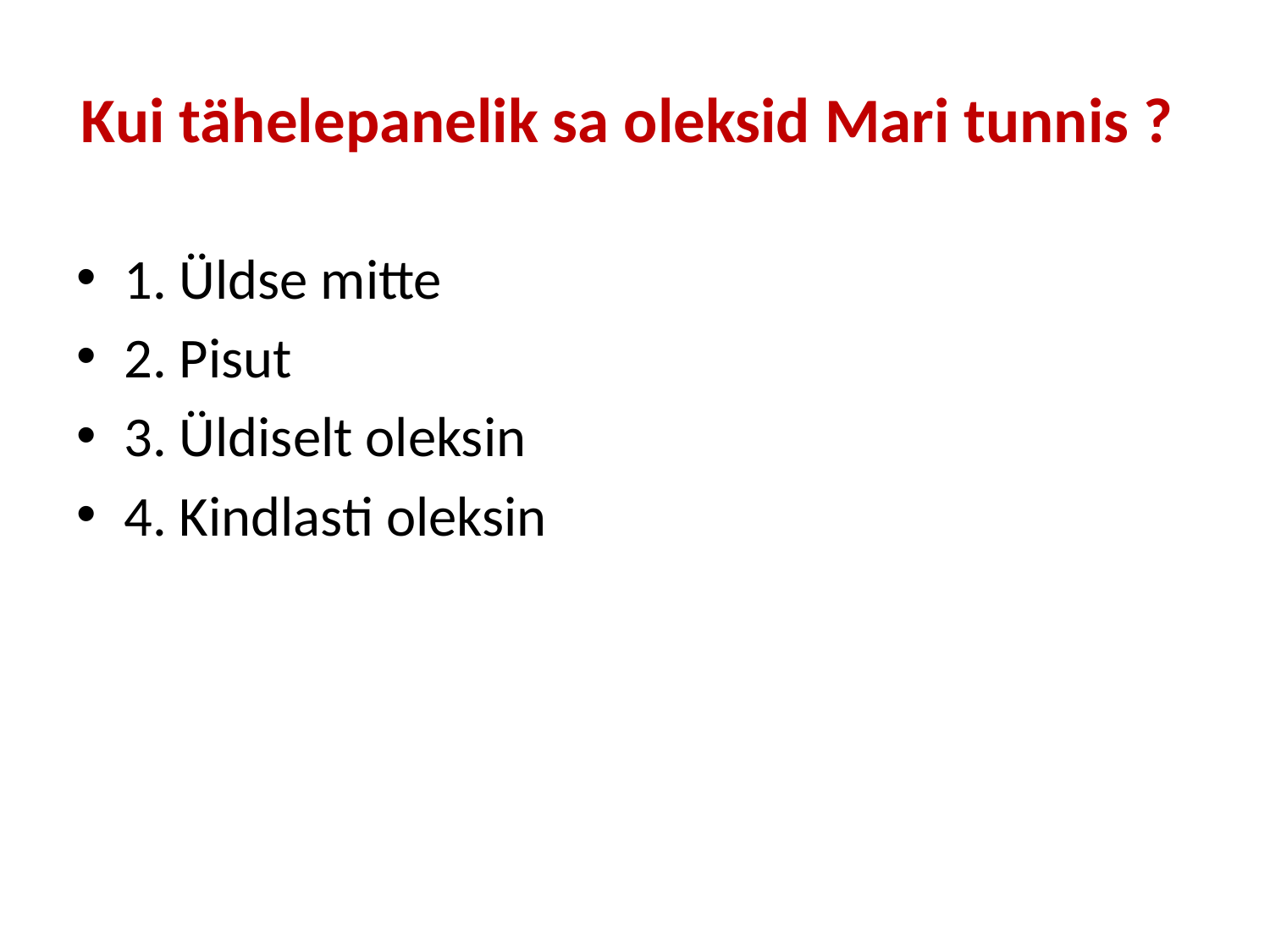

# Kui tähelepanelik sa oleksid Mari tunnis ?
1. Üldse mitte
2. Pisut
3. Üldiselt oleksin
4. Kindlasti oleksin